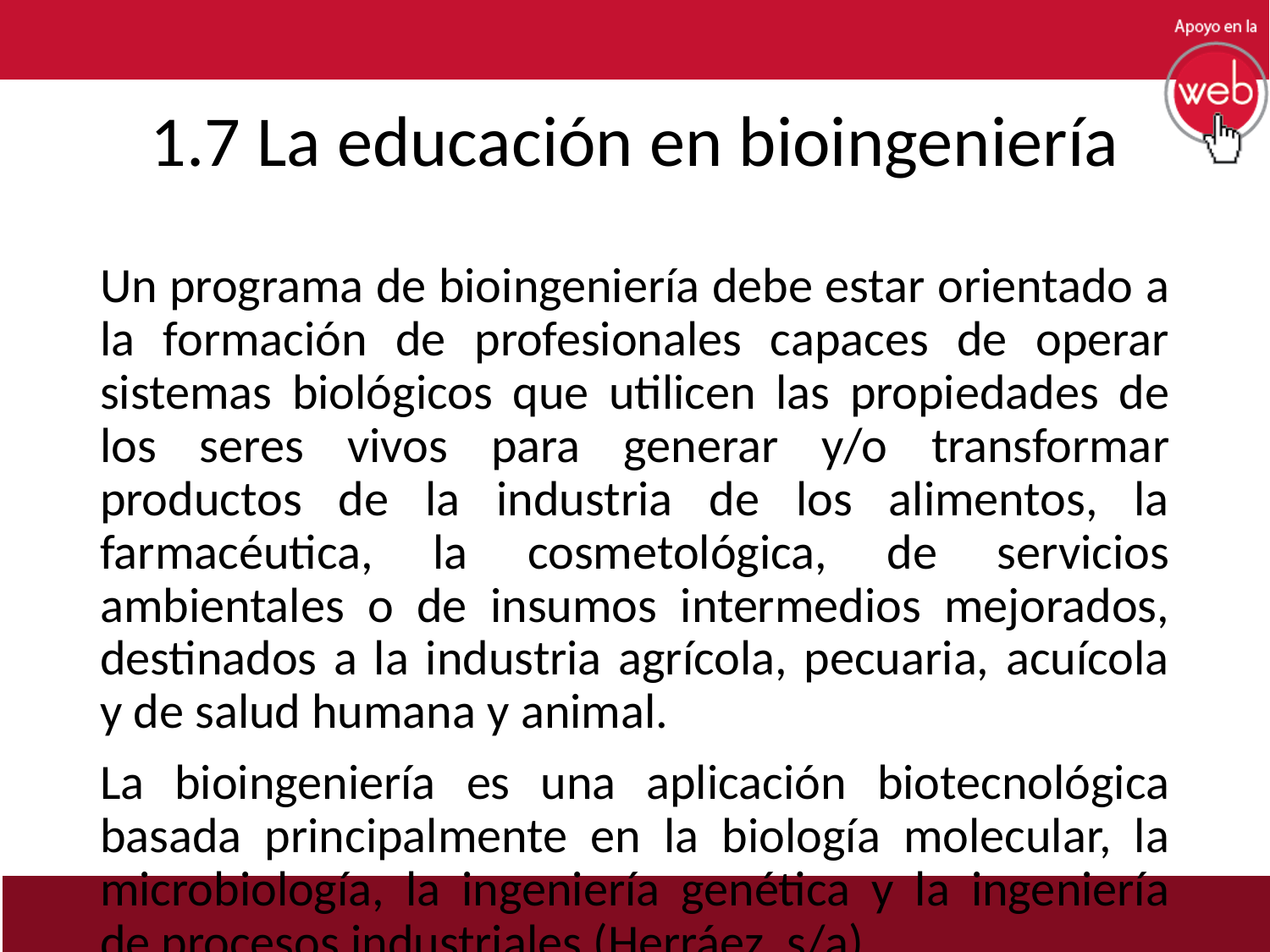

# 1.7 La educación en bioingeniería
Un programa de bioingeniería debe estar orientado a la formación de profesionales capaces de operar sistemas biológicos que utilicen las propiedades de los seres vivos para generar y/o transformar productos de la industria de los alimentos, la farmacéutica, la cosmetológica, de servicios ambientales o de insumos intermedios mejorados, destinados a la industria agrícola, pecuaria, acuícola y de salud humana y animal.
La bioingeniería es una aplicación biotecnológica basada principalmente en la biología molecular, la microbiología, la ingeniería genética y la ingeniería de procesos industriales (Herráez, s/a).